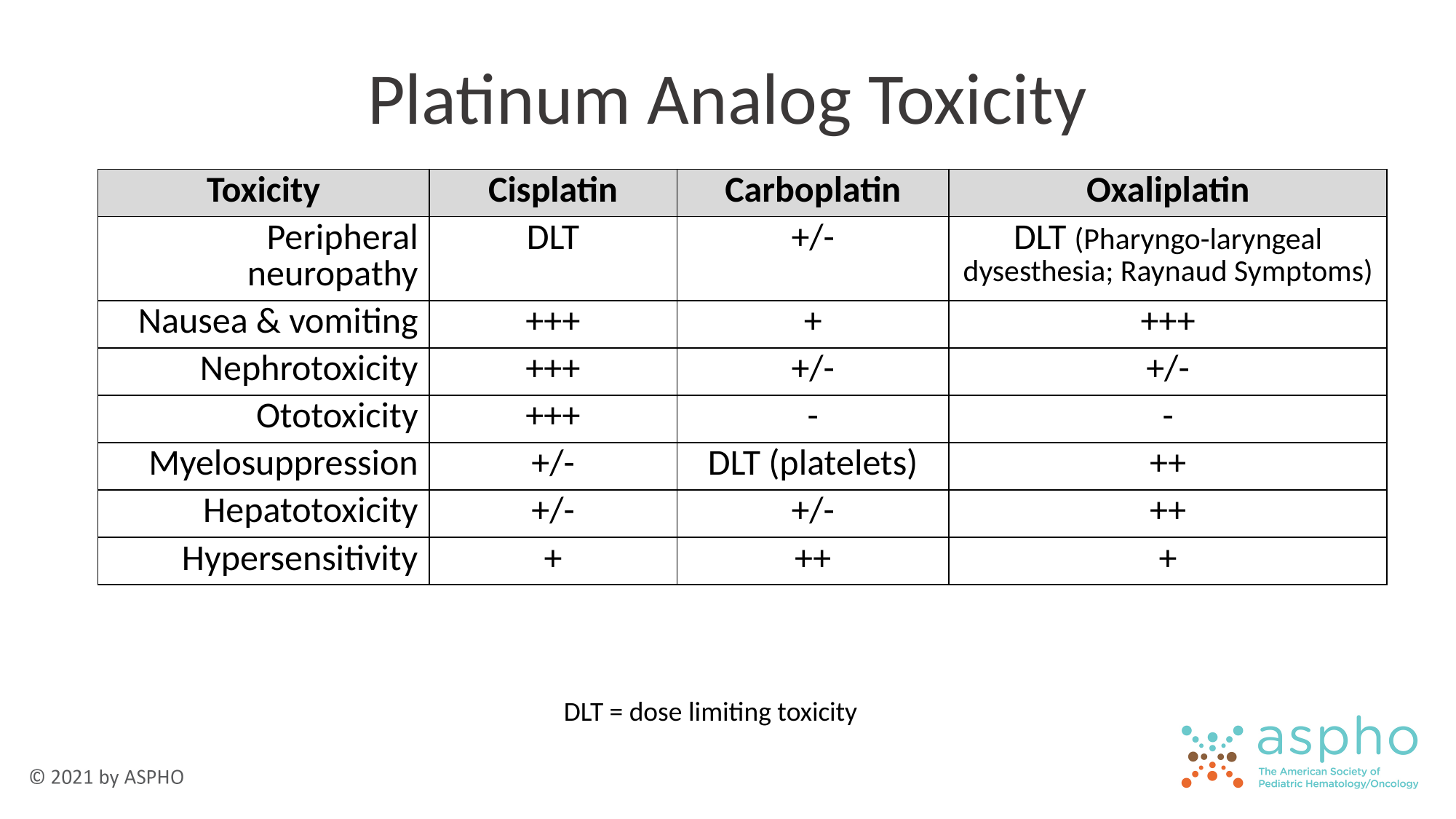

# Platinum Analog Toxicity
| Toxicity | Cisplatin | Carboplatin | Oxaliplatin |
| --- | --- | --- | --- |
| Peripheral neuropathy | DLT | +/- | DLT (Pharyngo-laryngeal dysesthesia; Raynaud Symptoms) |
| Nausea & vomiting | +++ | + | +++ |
| Nephrotoxicity | +++ | +/- | +/- |
| Ototoxicity | +++ | - | - |
| Myelosuppression | +/- | DLT (platelets) | ++ |
| Hepatotoxicity | +/- | +/- | ++ |
| Hypersensitivity | + | ++ | + |
DLT = dose limiting toxicity